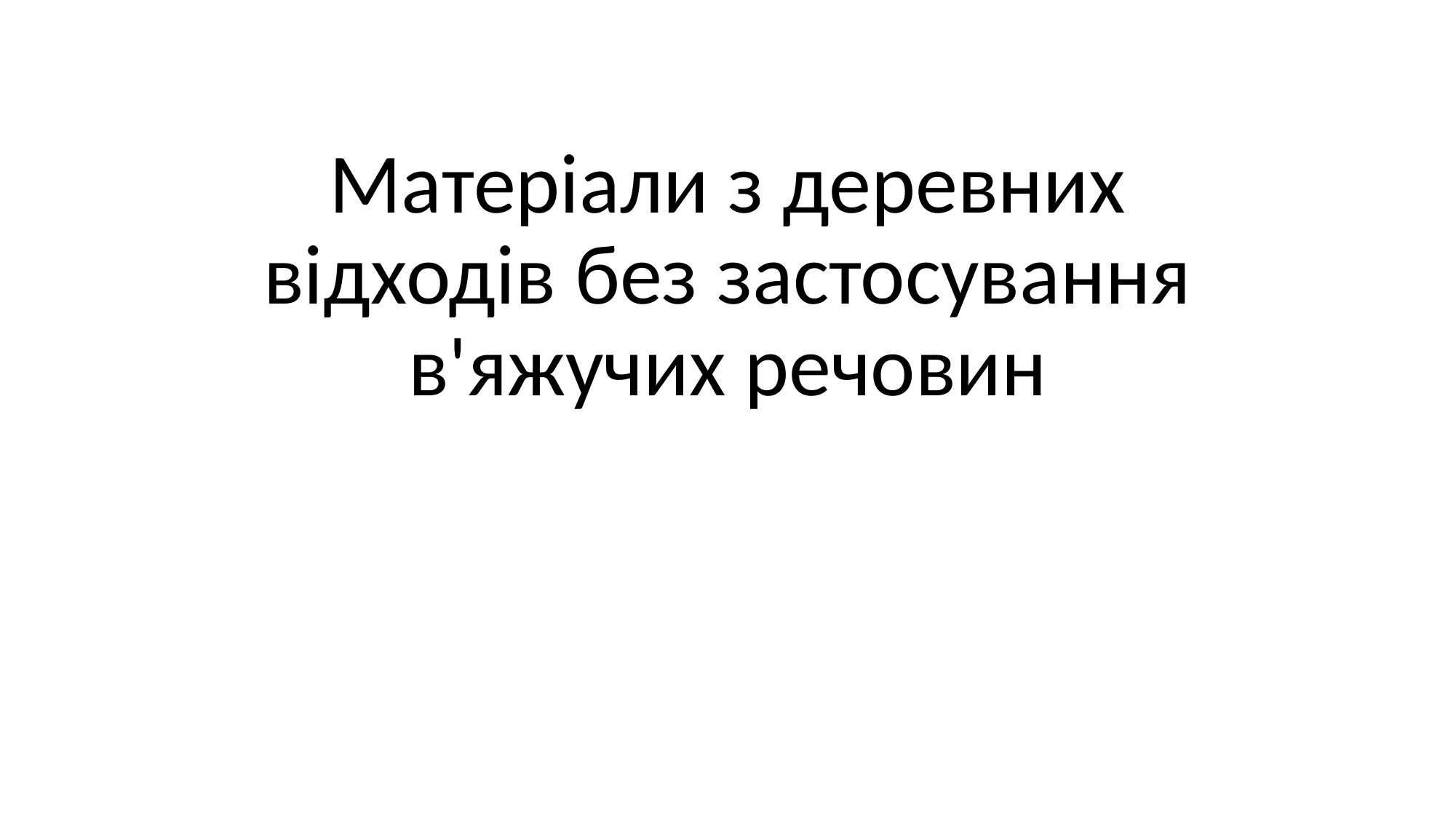

# Матеріали з деревних відходів без застосування в'яжучих речовин